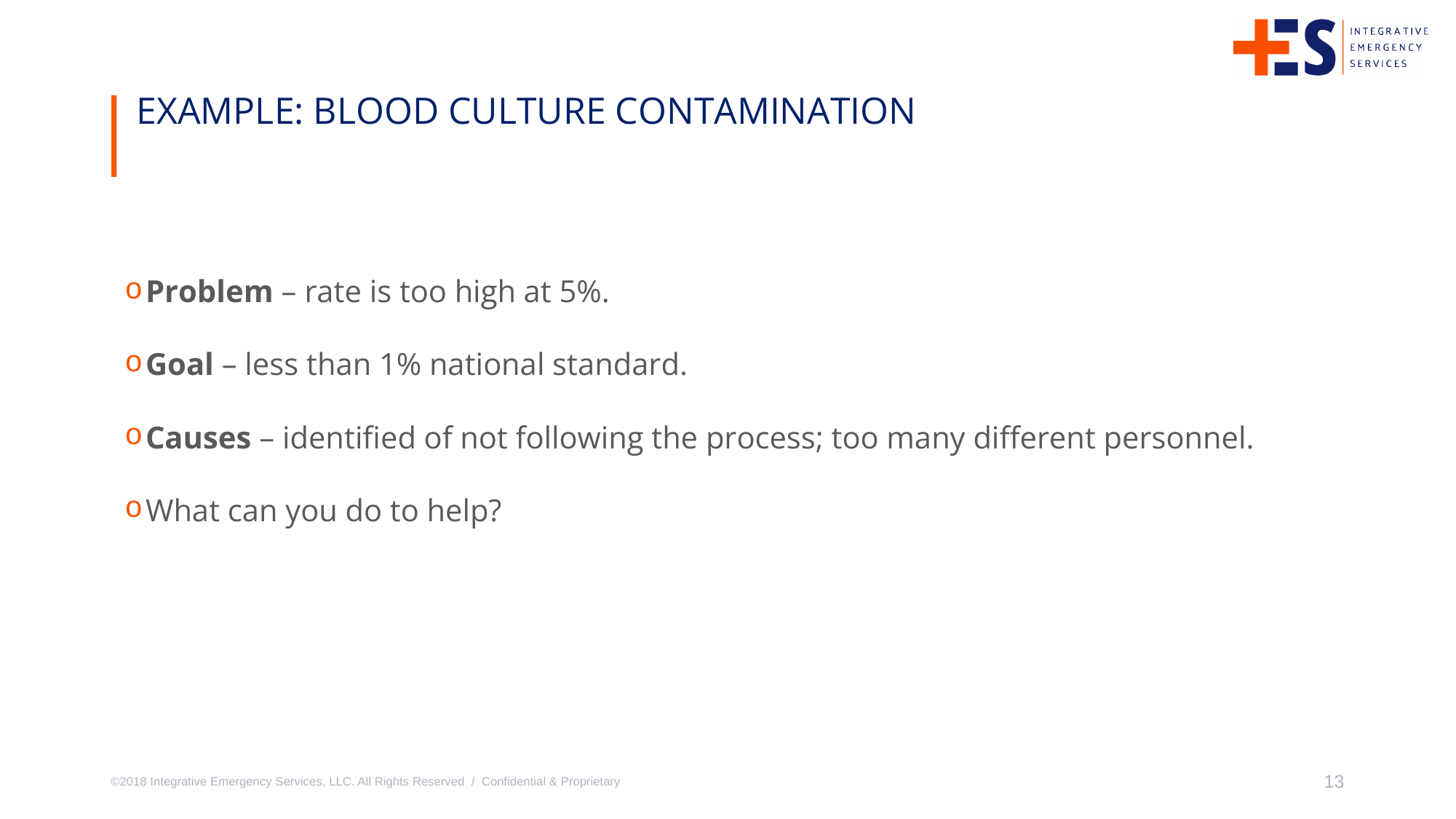

Example: Blood Culture Contamination
Problem – rate is too high at 5%.
Goal – less than 1% national standard.
Causes – identified of not following the process; too many different personnel.
What can you do to help?

©2018 Integrative Emergency Services, LLC. All Rights Reserved  /  Confidential & Proprietary

13